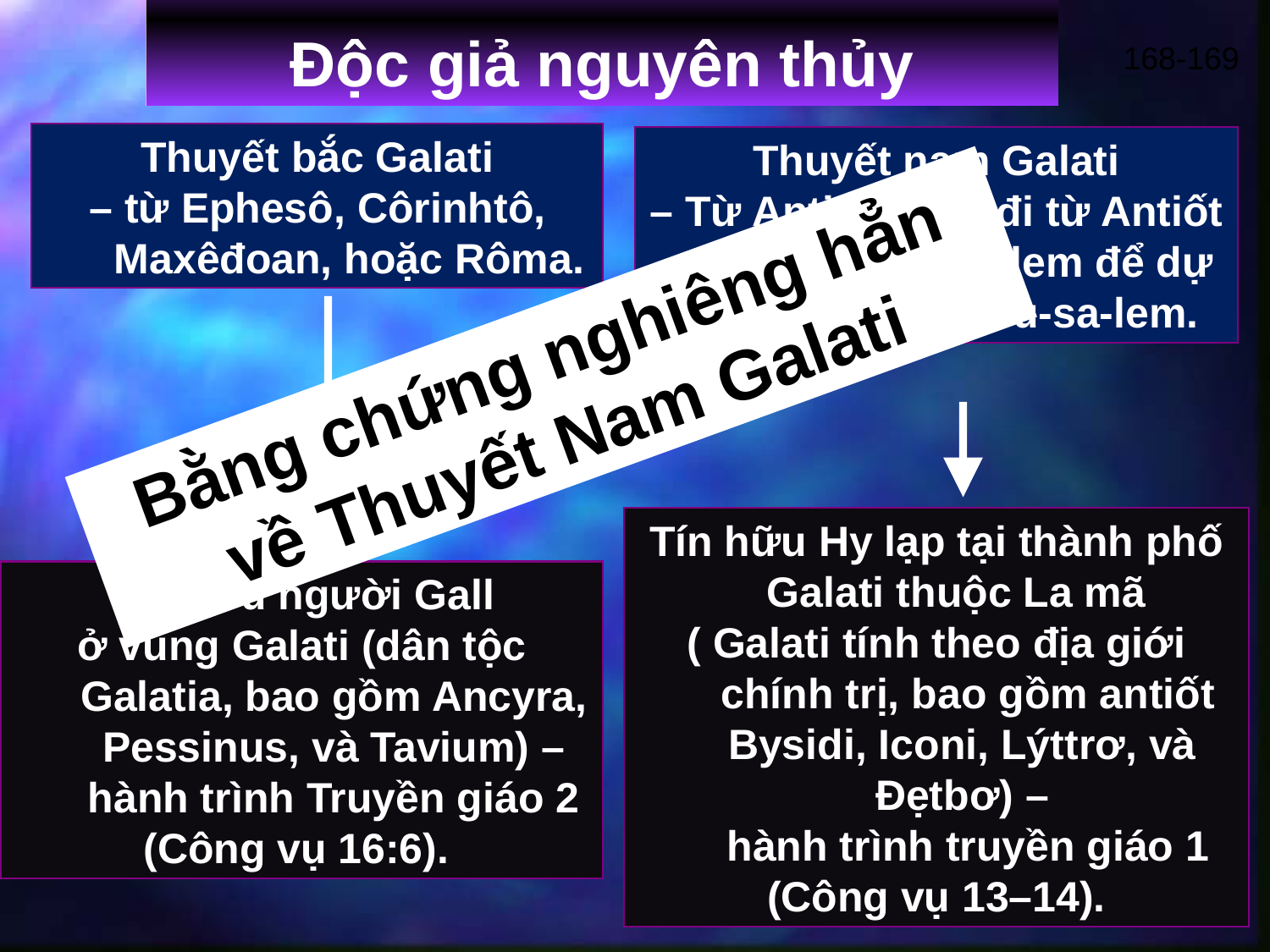

Độc giả nguyên thủy
168-169
Thuyết bắc Galati
– từ Ephesô, Côrinhtô, Maxêđoan, hoặc Rôma.
Thuyết nam Galati
– Từ Antiốt hoặc đi từ Antiốt đến Giê-ru-sa-lem để dự hội nghị Giê-ru-sa-lem.

Bằng chứng nghiêng hẳn về Thuyết Nam Galati

Tín hữu Hy lạp tại thành phố Galati thuộc La mã
( Galati tính theo địa giới chính trị, bao gồm antiốt Bysidi, Iconi, Lýttrơ, và  Đẹtbơ) –
hành trình truyền giáo 1
(Công vụ 13–14).
Tín hữu người Gall
ở vùng Galati (dân tộc Galatia, bao gồm Ancyra, Pessinus, và Tavium) – hành trình Truyền giáo 2
(Công vụ 16:6).